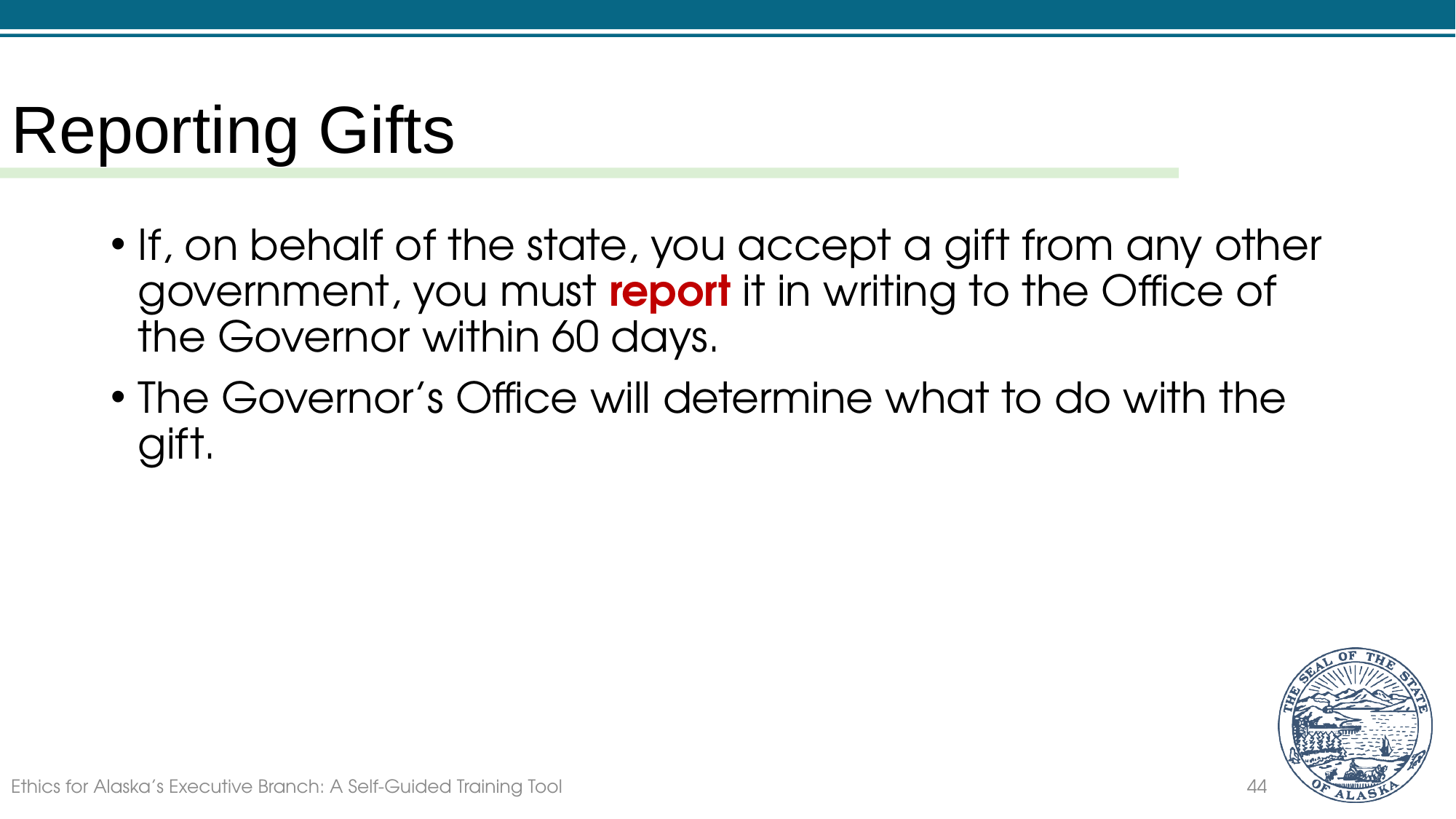

# Reporting Gifts
If, on behalf of the state, you accept a gift from any other government, you must report it in writing to the Office of the Governor within 60 days.
The Governor’s Office will determine what to do with the gift.
Ethics for Alaska’s Executive Branch: A Self-Guided Training Tool
44